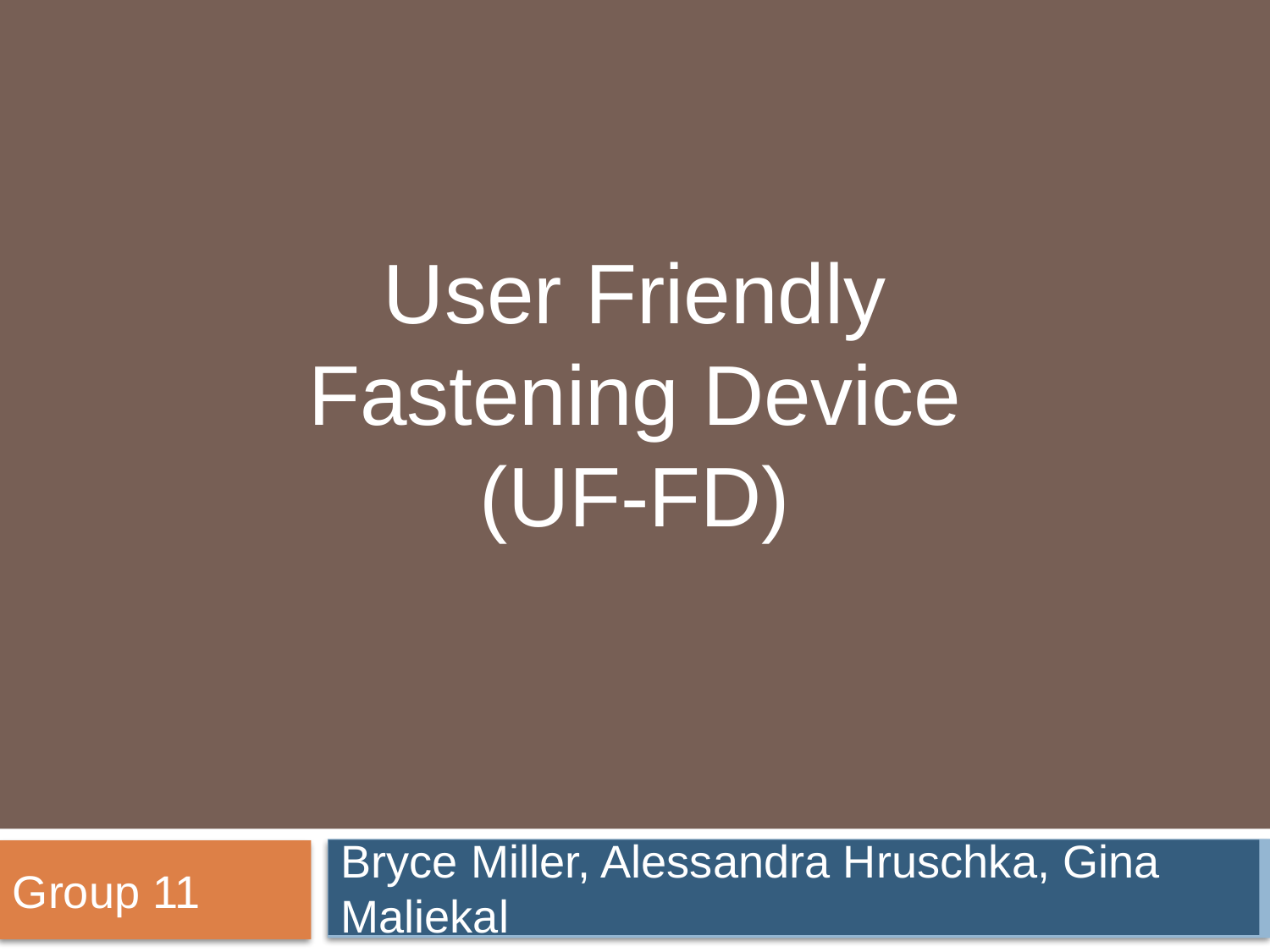

User Friendly
Fastening Device
(UF-FD)
Bryce Miller, Alessandra Hruschka, Gina Maliekal
Group 11